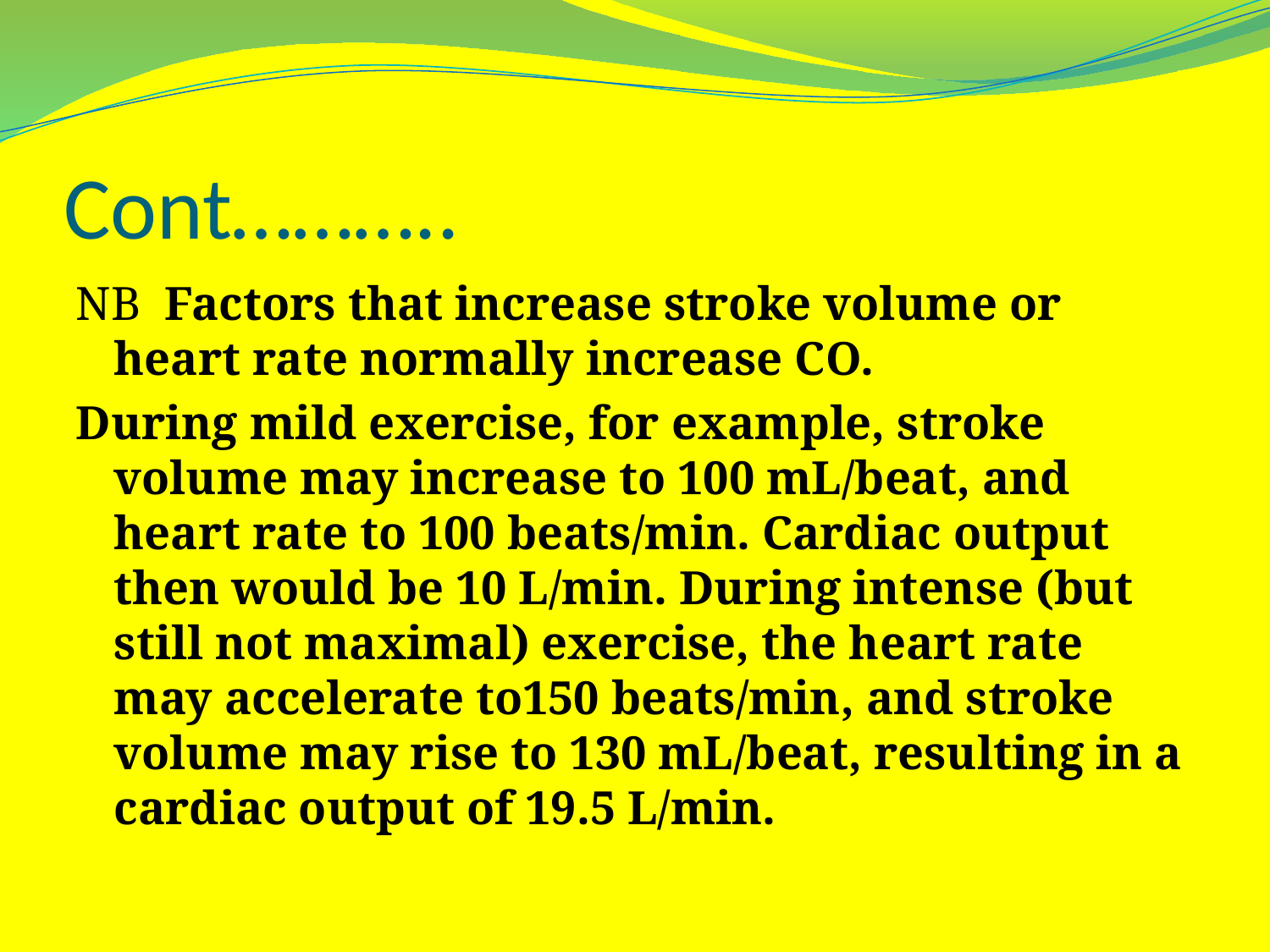

# Cont………..
NB  Factors that increase stroke volume or heart rate normally increase CO.
During mild exercise, for example, stroke volume may increase to 100 mL/beat, and heart rate to 100 beats/min. Cardiac output then would be 10 L/min. During intense (but still not maximal) exercise, the heart rate may accelerate to150 beats/min, and stroke volume may rise to 130 mL/beat, resulting in a cardiac output of 19.5 L/min.